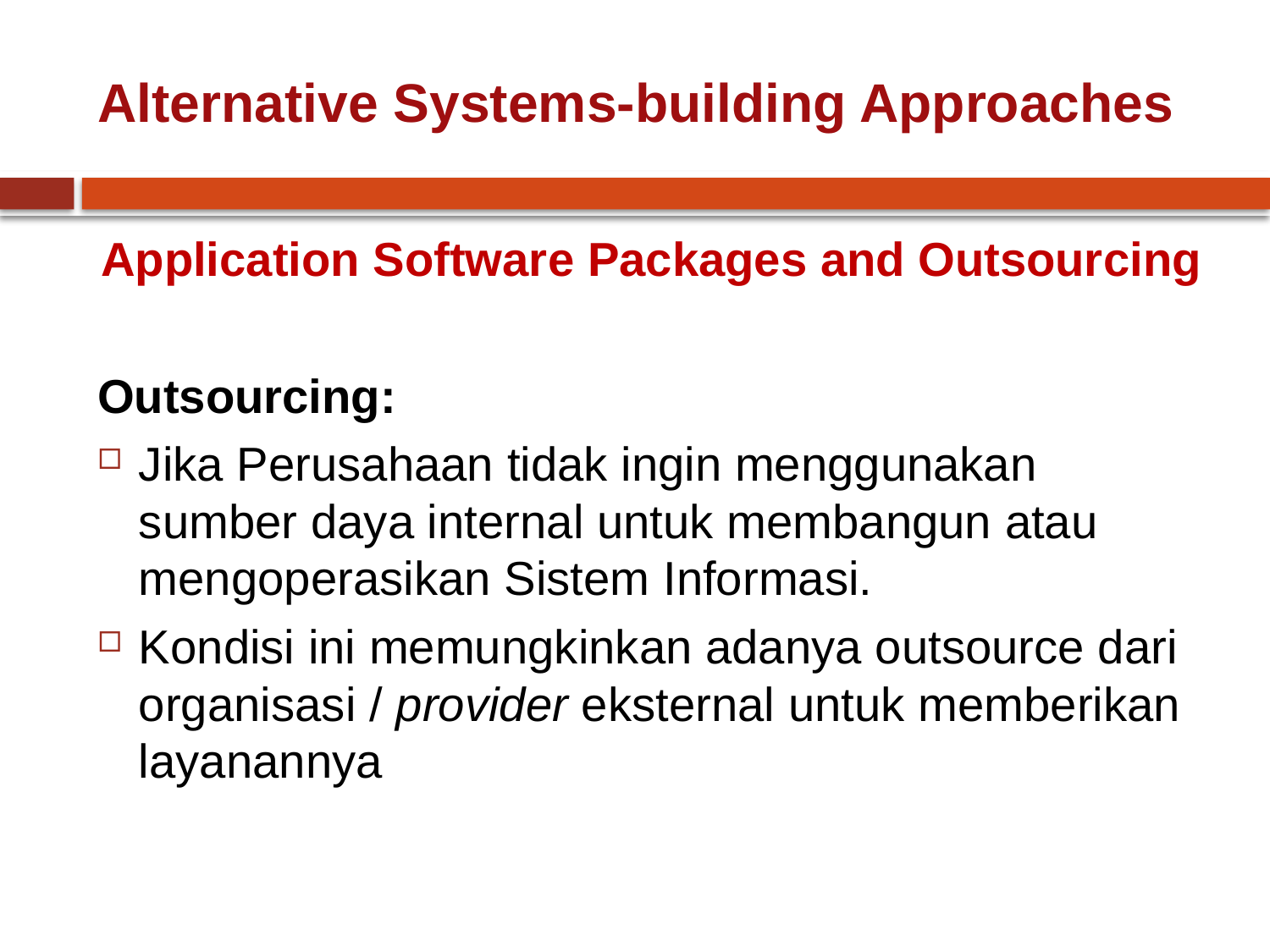

# Alternative Systems-building Approaches
Application Software Packages and Outsourcing

Outsourcing:
Jika Perusahaan tidak ingin menggunakan sumber daya internal untuk membangun atau mengoperasikan Sistem Informasi.
Kondisi ini memungkinkan adanya outsource dari organisasi / provider eksternal untuk memberikan layanannya